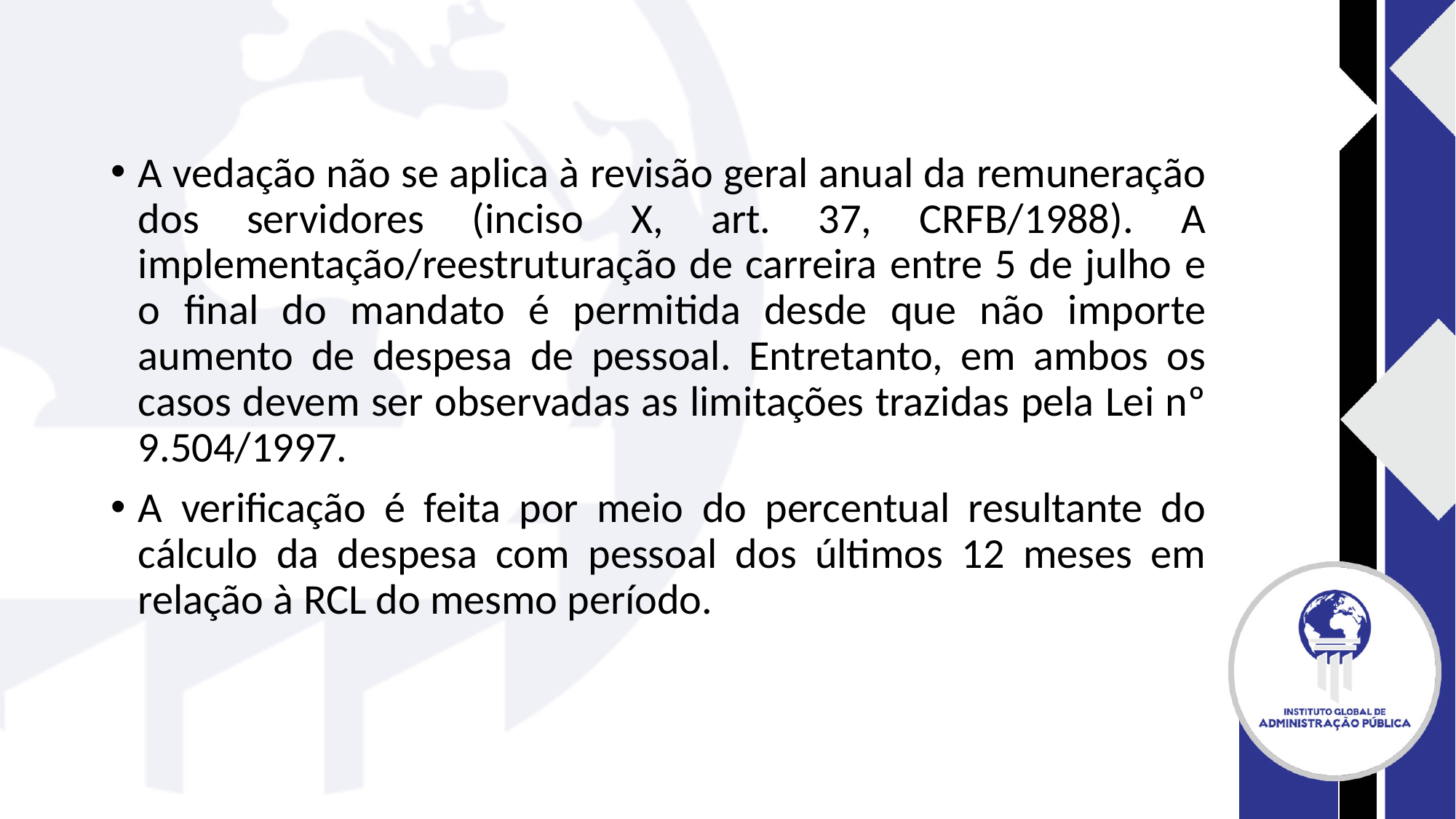

#
A vedação não se aplica à revisão geral anual da remuneração dos servidores (inciso X, art. 37, CRFB/1988). A implementação/reestruturação de carreira entre 5 de julho e o final do mandato é permitida desde que não importe aumento de despesa de pessoal. Entretanto, em ambos os casos devem ser observadas as limitações trazidas pela Lei nº 9.504/1997.
A verificação é feita por meio do percentual resultante do cálculo da despesa com pessoal dos últimos 12 meses em relação à RCL do mesmo período.